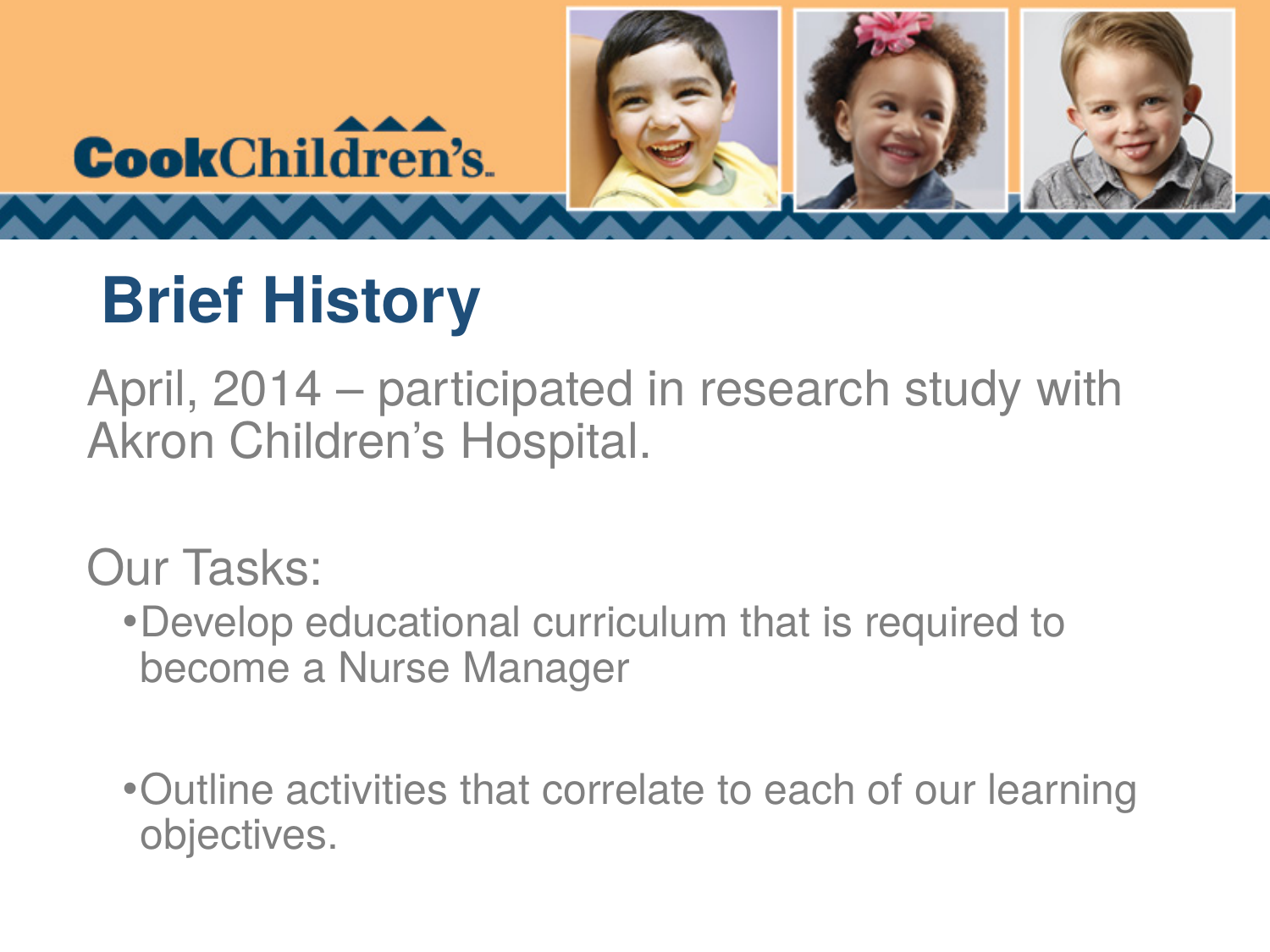

# Brief History
April, 2014 – participated in research study with Akron Children’s Hospital.

Our Tasks:
Develop educational curriculum that is required to become a Nurse Manager

Outline activities that correlate to each of our learning objectives.